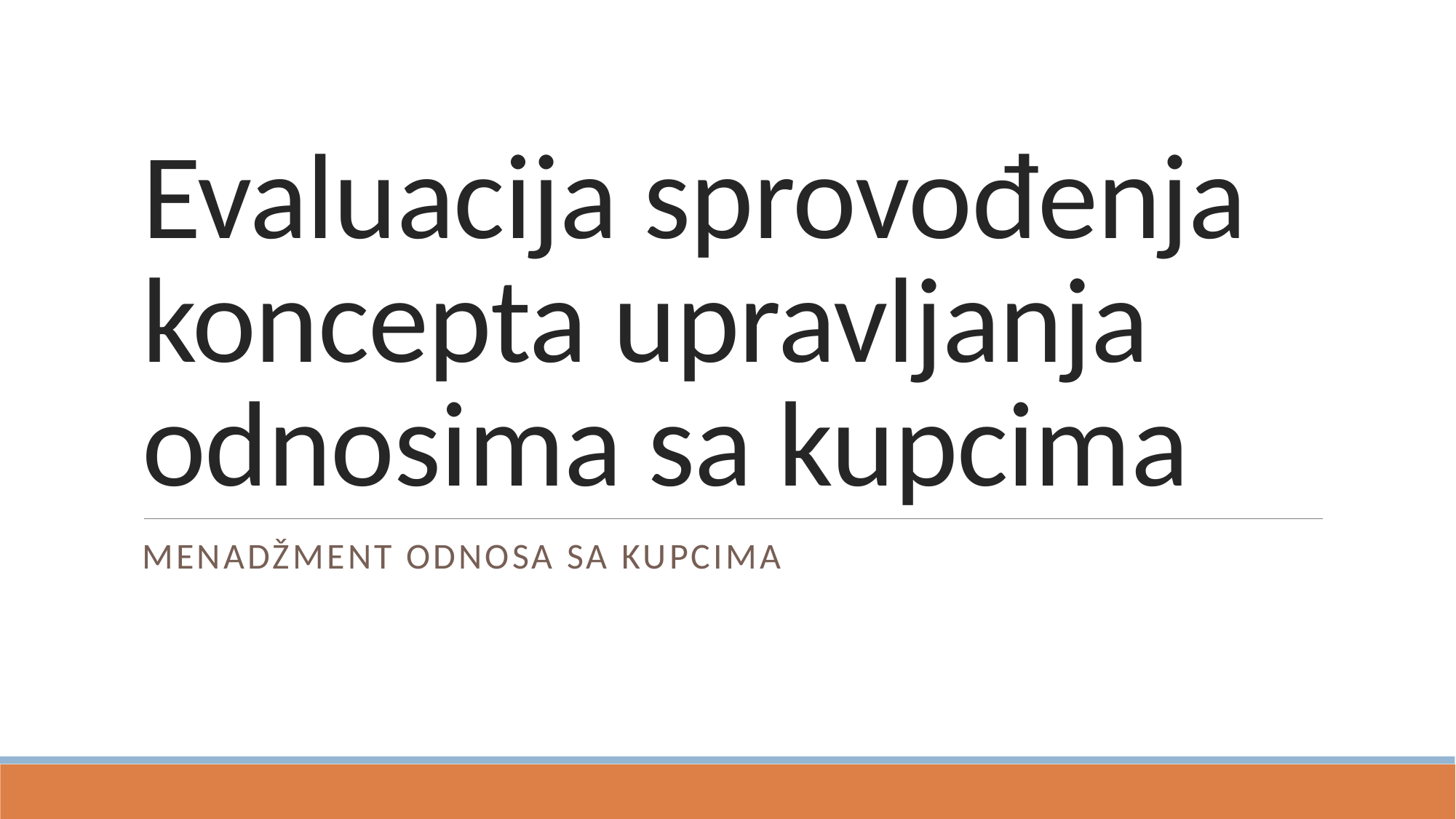

# Evaluacija sprovođenja koncepta upravljanja odnosima sa kupcima
Menadžment odnosa sa kupcima